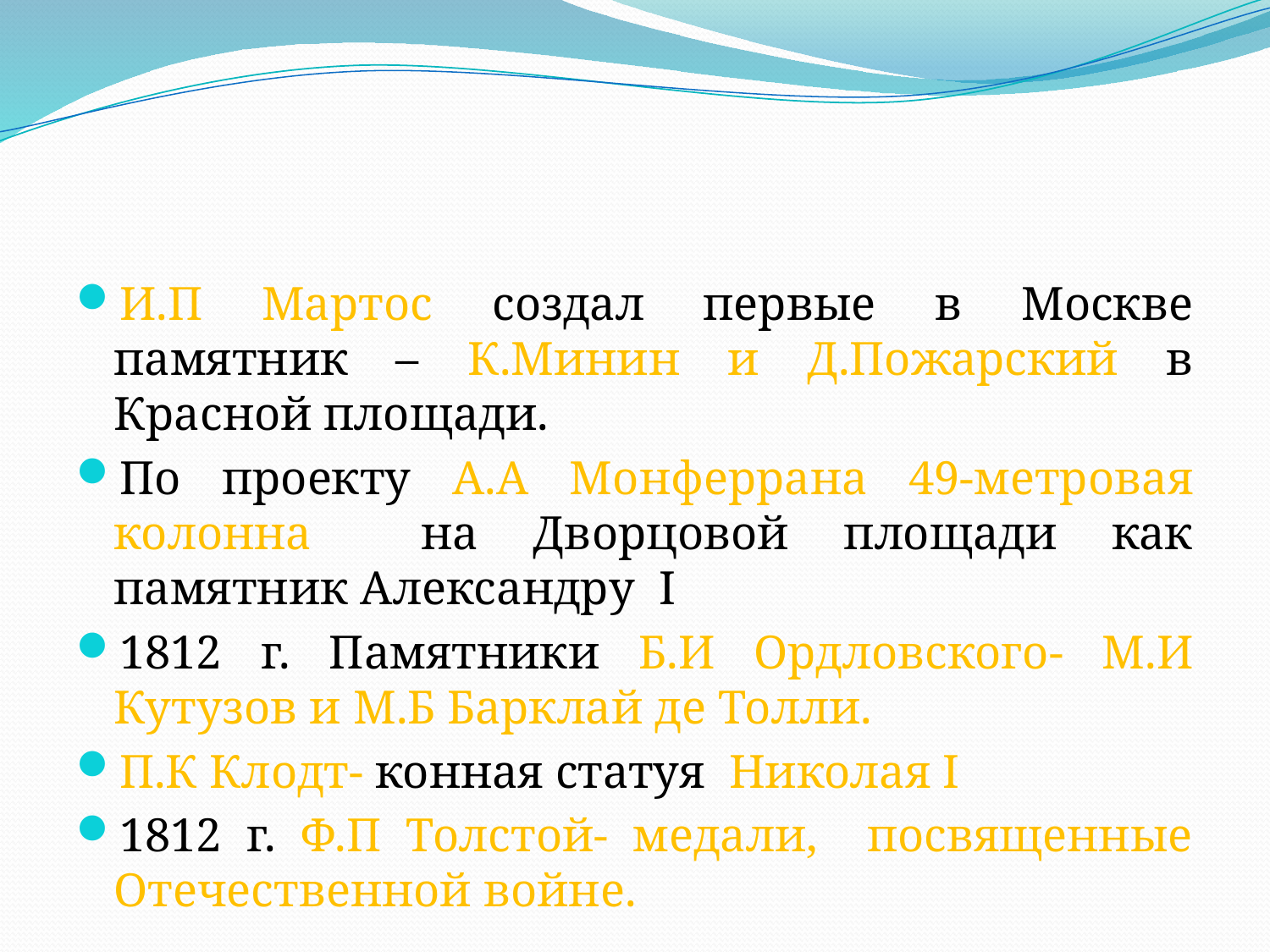

И.П Мартос создал первые в Москве памятник – К.Минин и Д.Пожарский в Красной площади.
По проекту А.А Монферрана 49-метровая колонна  на Дворцовой площади как памятник Александру  I
1812 г. Памятники Б.И Ордловского- М.И Кутузов и М.Б Барклай де Толли.
П.К Клодт- конная статуя  Николая I
1812 г. Ф.П Толстой- медали,  посвященные Отечественной войне.